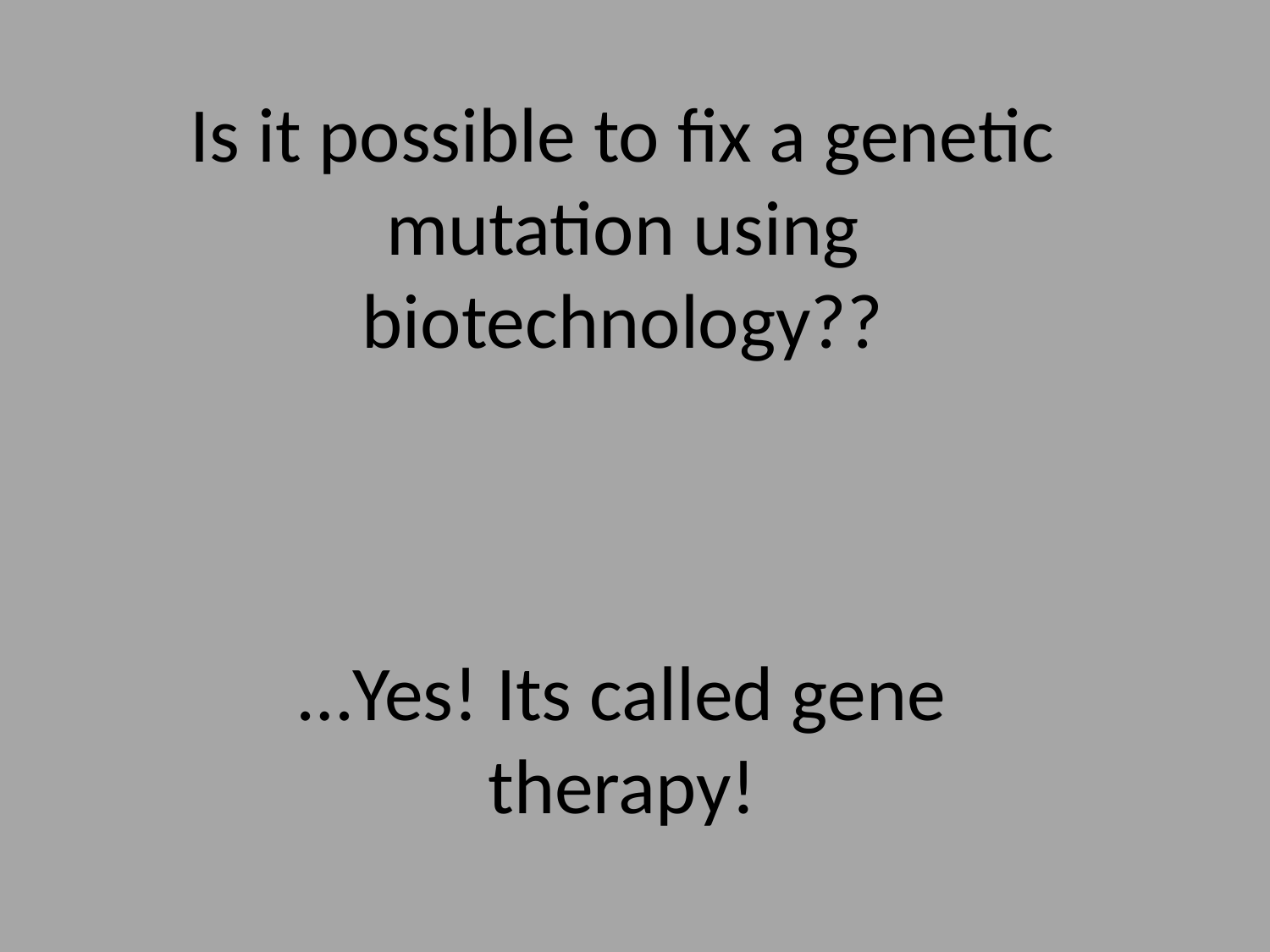

# Is it possible to fix a genetic mutation using biotechnology?? …Yes! Its called gene therapy!